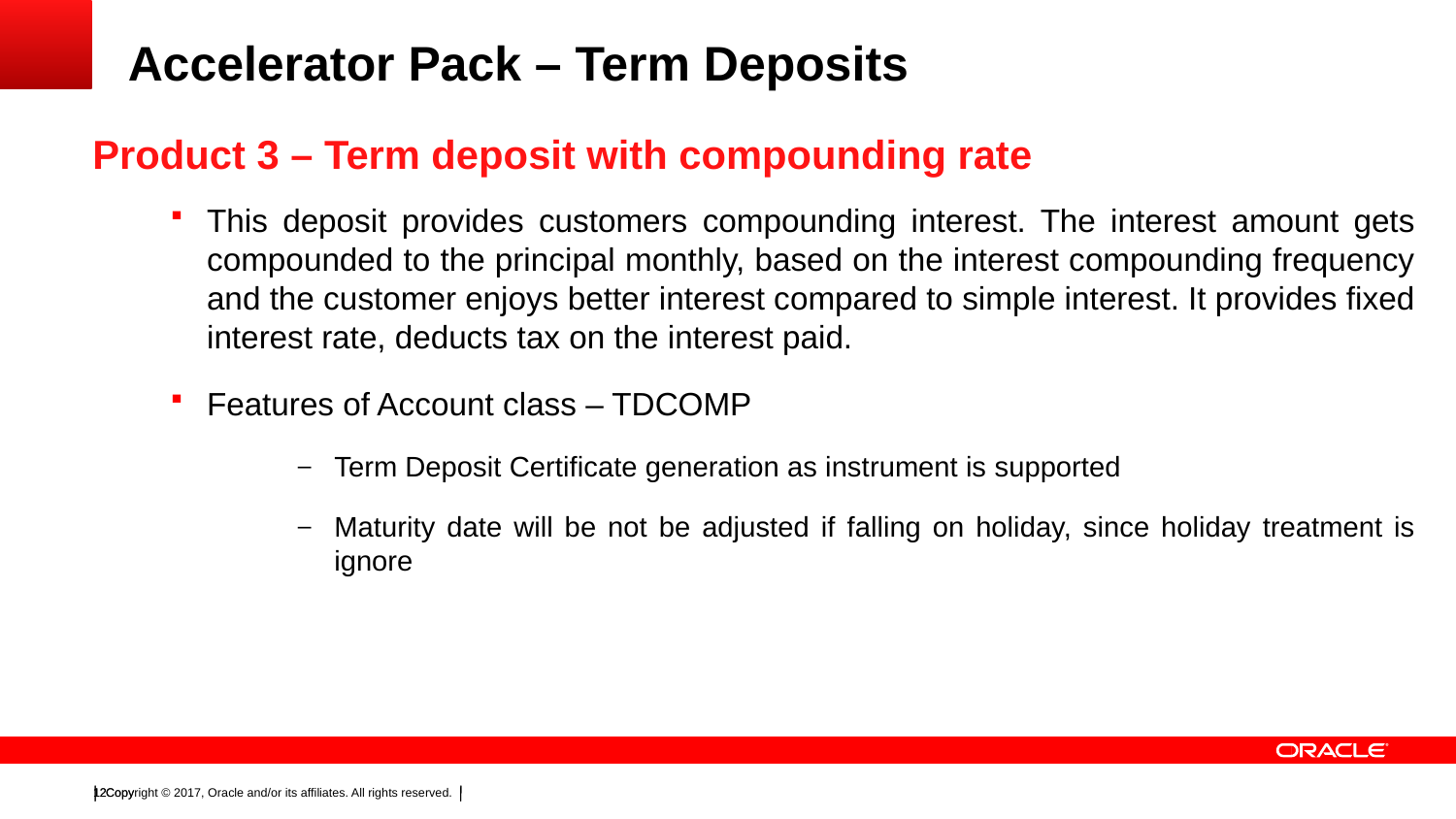

# Accelerator Pack – Term Deposits
Product 3 – Term deposit with compounding rate
This deposit provides customers compounding interest. The interest amount gets compounded to the principal monthly, based on the interest compounding frequency and the customer enjoys better interest compared to simple interest. It provides fixed interest rate, deducts tax on the interest paid.
Features of Account class – TDCOMP
Term Deposit Certificate generation as instrument is supported
Maturity date will be not be adjusted if falling on holiday, since holiday treatment is ignore